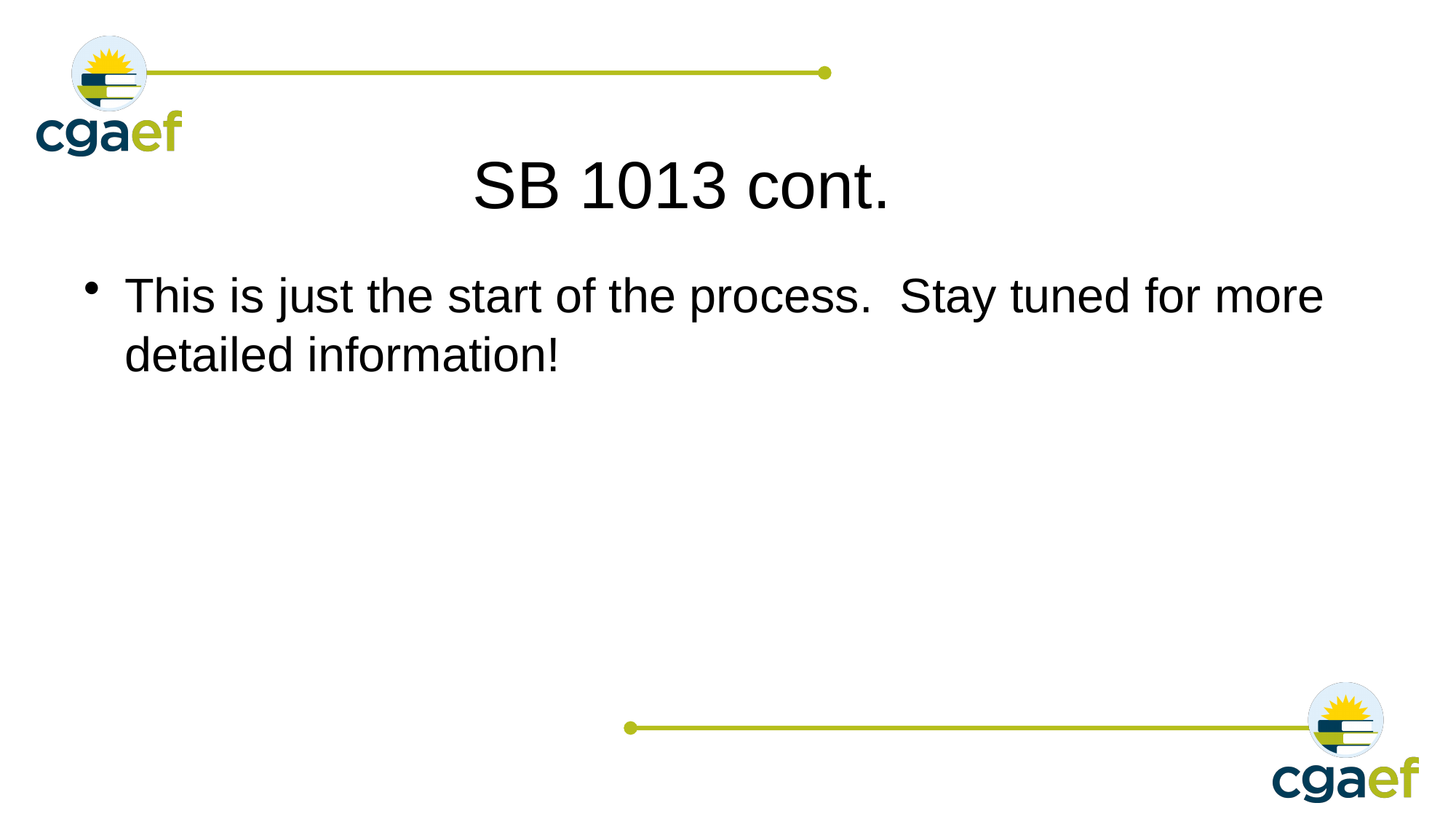

# SB 1013 cont.

This is just the start of the process.  Stay tuned for more detailed information!